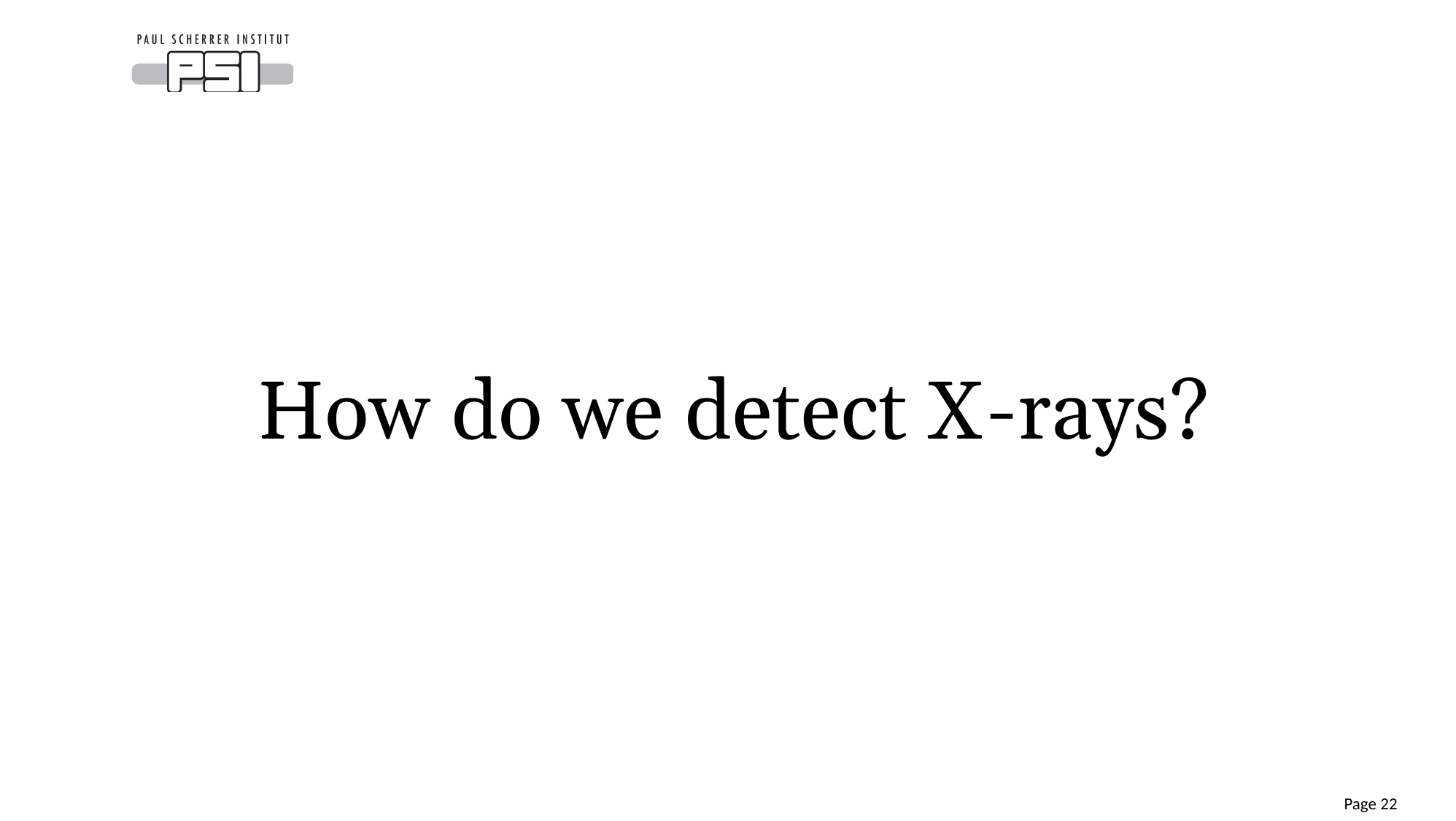

How do we detect X-rays?
Page 22